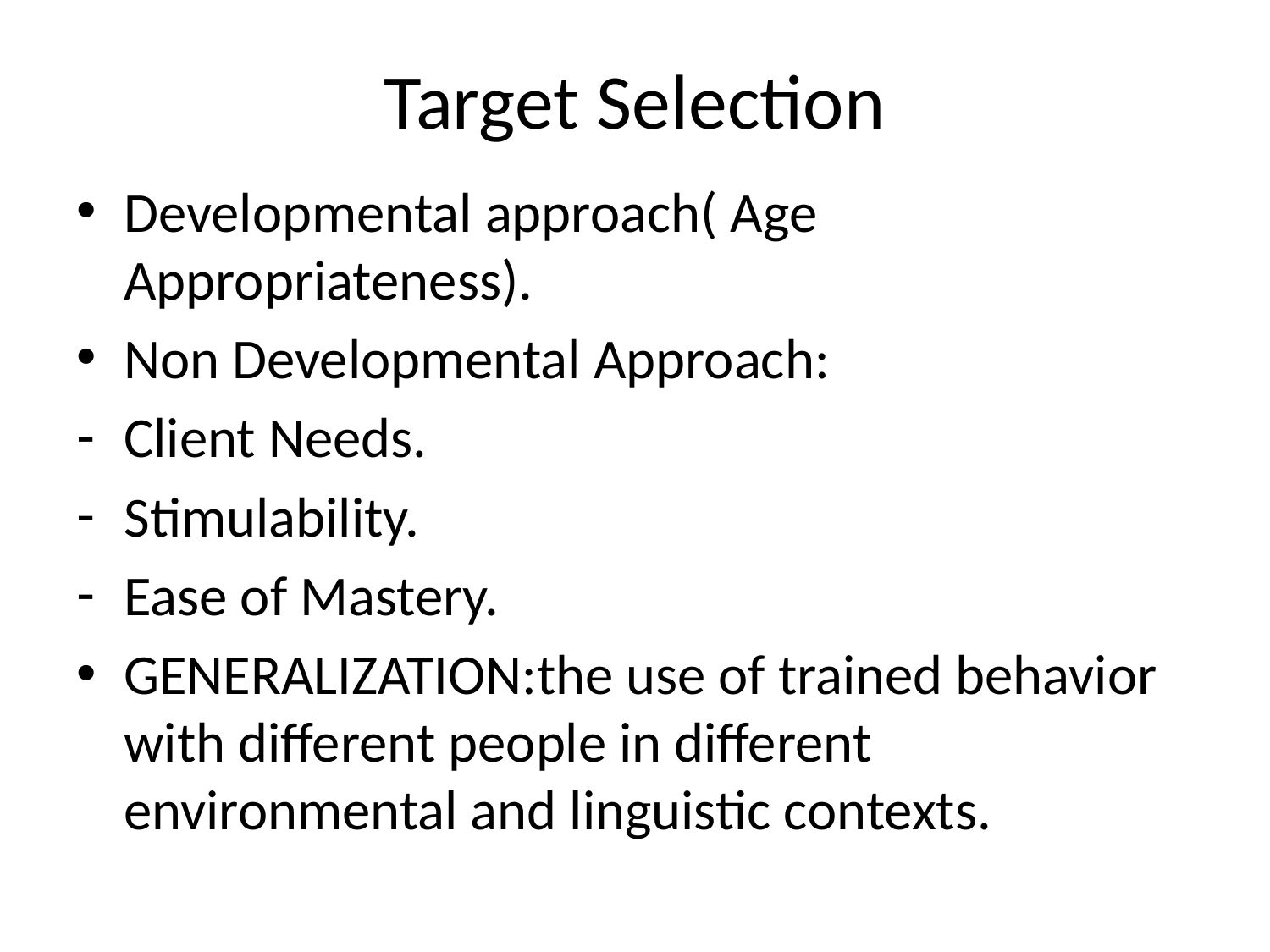

# Target Selection
Developmental approach( Age Appropriateness).
Non Developmental Approach:
Client Needs.
Stimulability.
Ease of Mastery.
GENERALIZATION:the use of trained behavior with different people in different environmental and linguistic contexts.